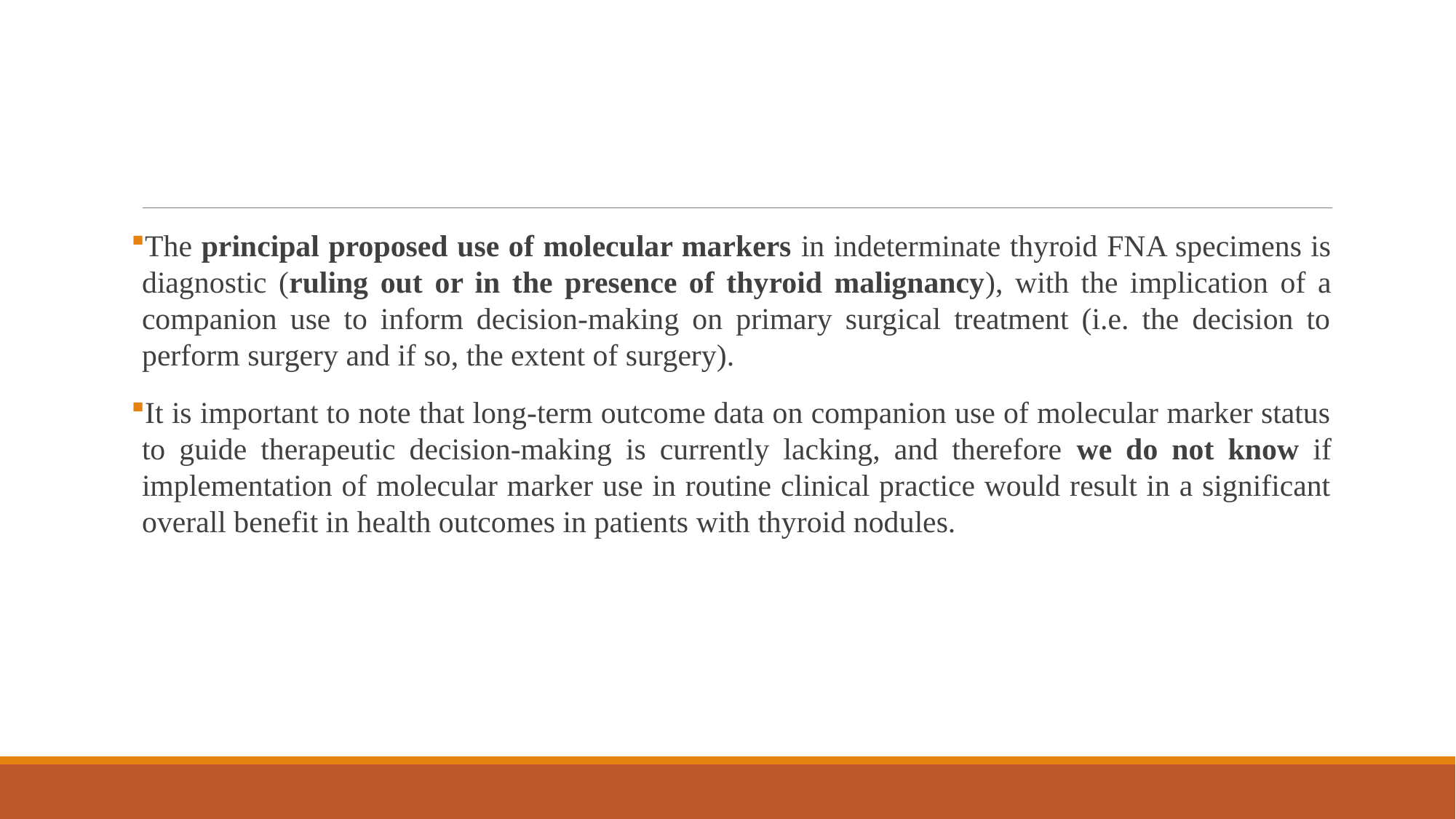

#
The principal proposed use of molecular markers in indeterminate thyroid FNA specimens is diagnostic (ruling out or in the presence of thyroid malignancy), with the implication of a companion use to inform decision-making on primary surgical treatment (i.e. the decision to perform surgery and if so, the extent of surgery).
It is important to note that long-term outcome data on companion use of molecular marker status to guide therapeutic decision-making is currently lacking, and therefore we do not know if implementation of molecular marker use in routine clinical practice would result in a significant overall benefit in health outcomes in patients with thyroid nodules.